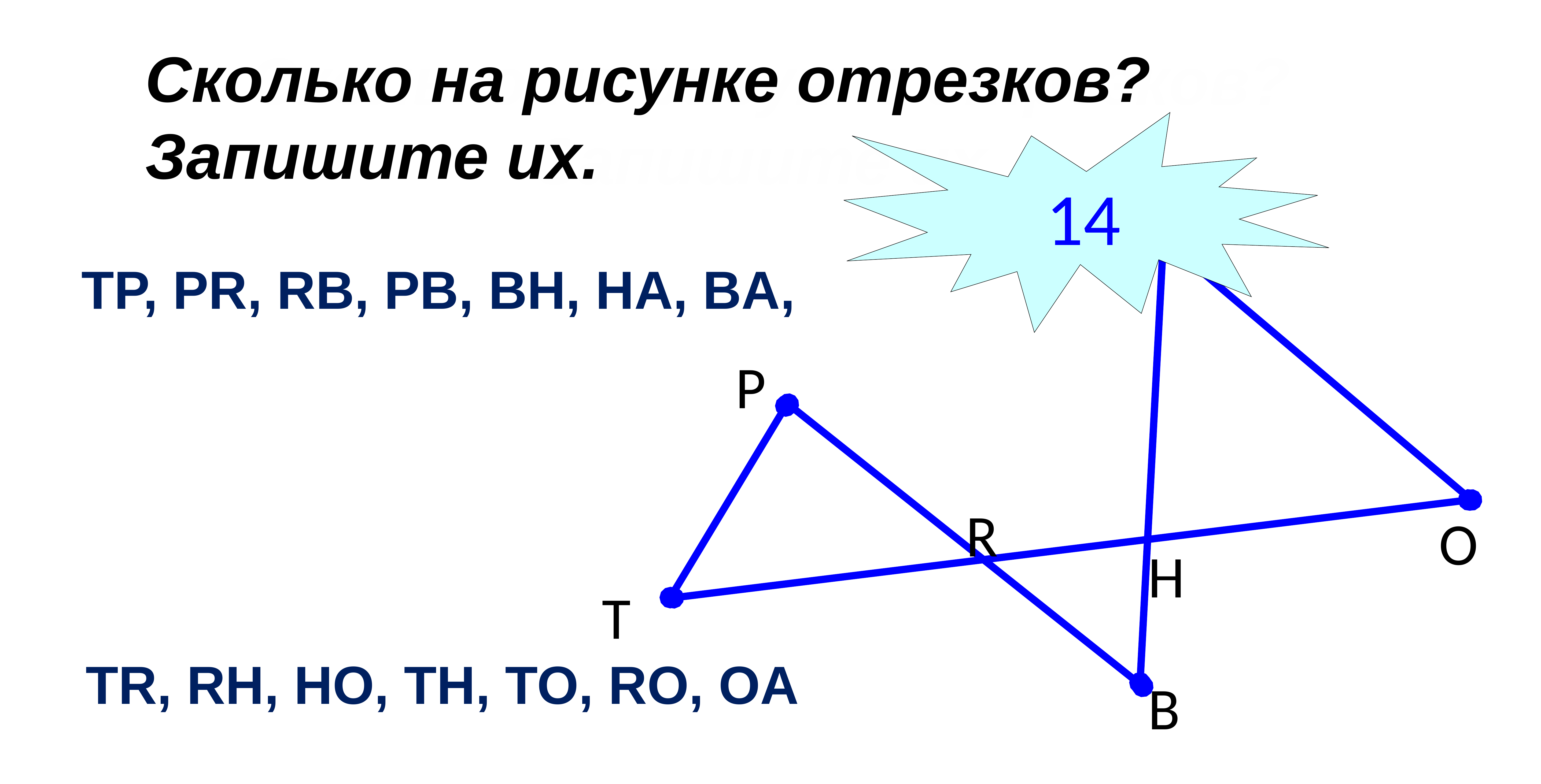

Сколько на рисунке отрезков?
Запишите их.
# Сколько на рисунке отрезков? Запишите их.
14
A

TP, PR, RB, PB, BH, HA, BA,
P

R
O

H
T
TR, RH, HO, TH, TO, RO, OA
B